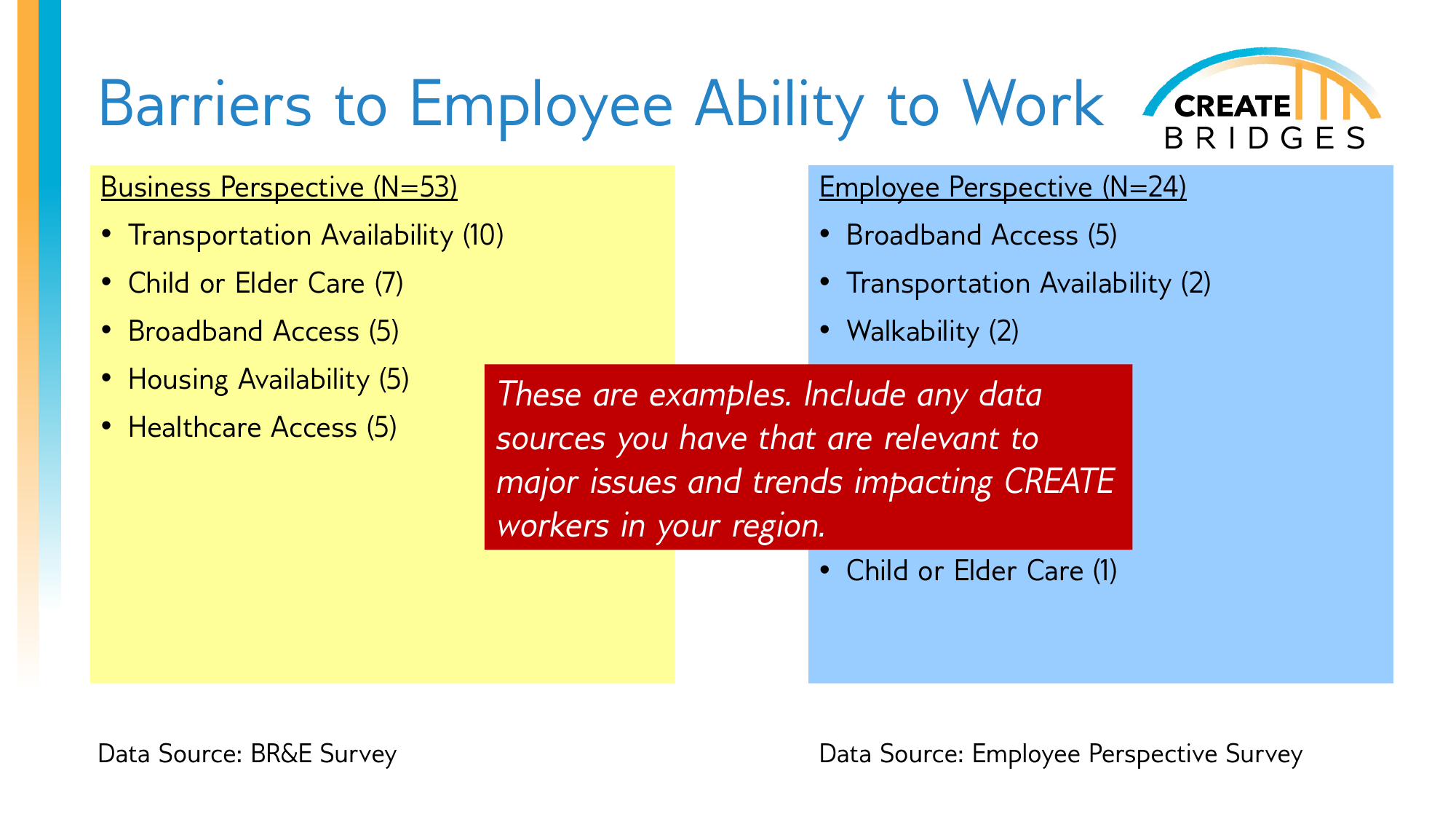

# Barriers to Employee Ability to Work
Business Perspective (N=53)
Transportation Availability (10)
Child or Elder Care (7)
Broadband Access (5)
Housing Availability (5)
Healthcare Access (5)

Employee Perspective (N=24)
Broadband Access (5)
Transportation Availability (2)
Walkability (2)
Safety Concerns (2)
Low pay (2)
Healthcare Access (1)
Housing Availability (1)
Child or Elder Care (1)

These are examples. Include any data sources you have that are relevant to major issues and trends impacting CREATE workers in your region.
Data Source: BR&E Survey
Data Source: Employee Perspective Survey